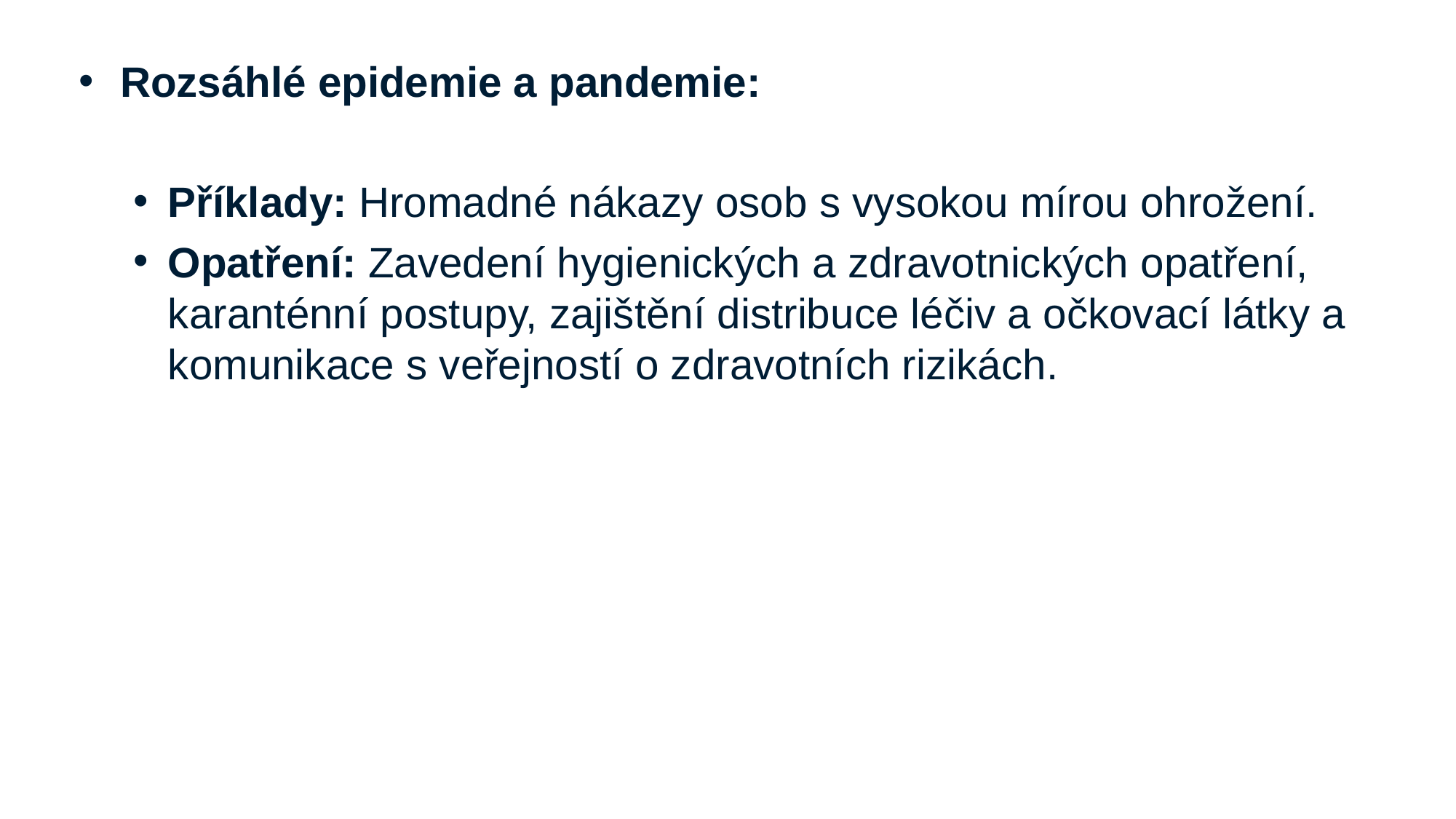

Rozsáhlé epidemie a pandemie:

Příklady: Hromadné nákazy osob s vysokou mírou ohrožení.
Opatření: Zavedení hygienických a zdravotnických opatření, karanténní postupy, zajištění distribuce léčiv a očkovací látky a komunikace s veřejností o zdravotních rizikách.